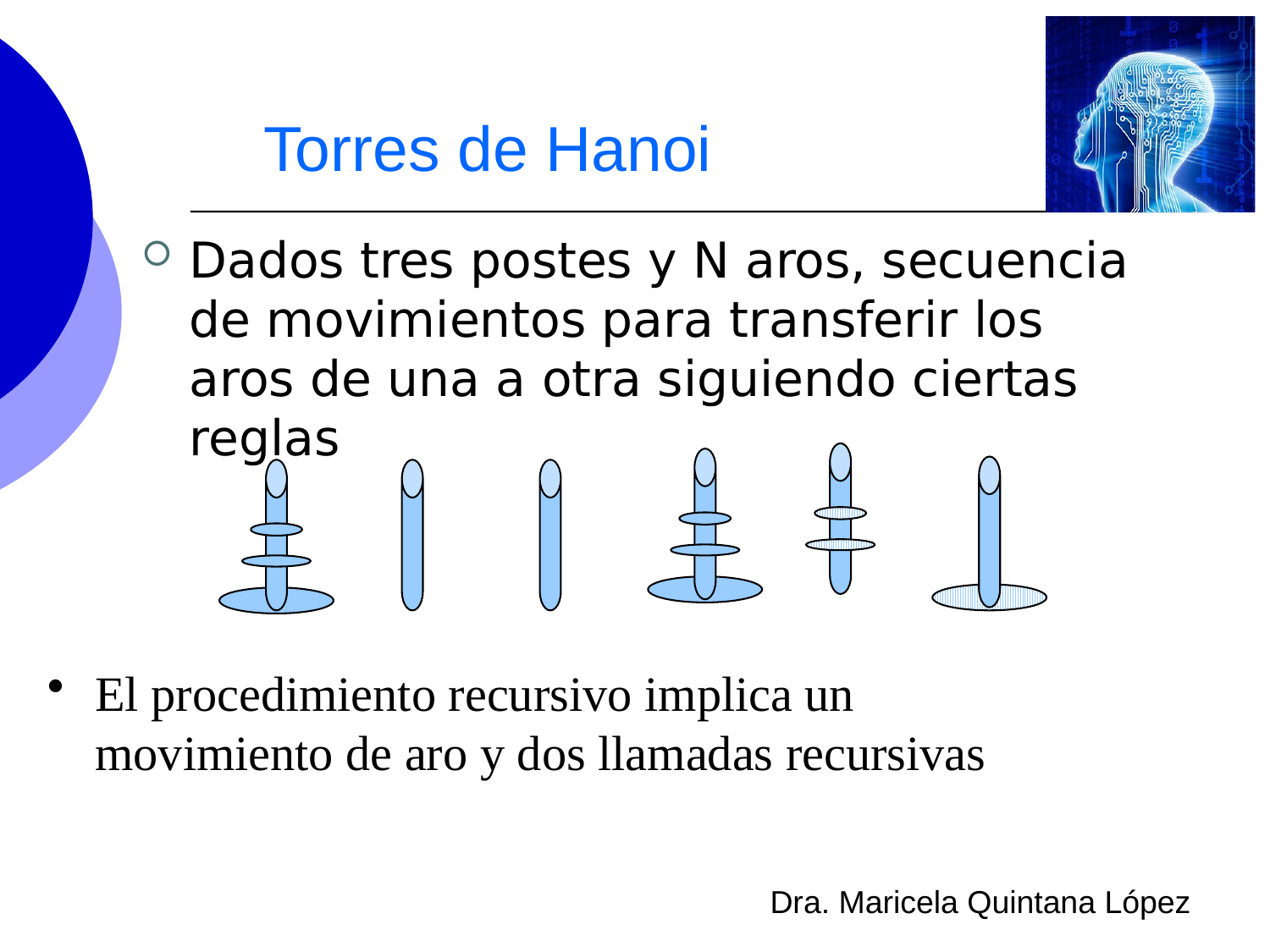

# Torres de Hanoi
Dados tres postes y N aros, secuencia de movimientos para transferir los aros de una a otra siguiendo ciertas reglas

El procedimiento recursivo implica un movimiento de aro y dos llamadas recursivas